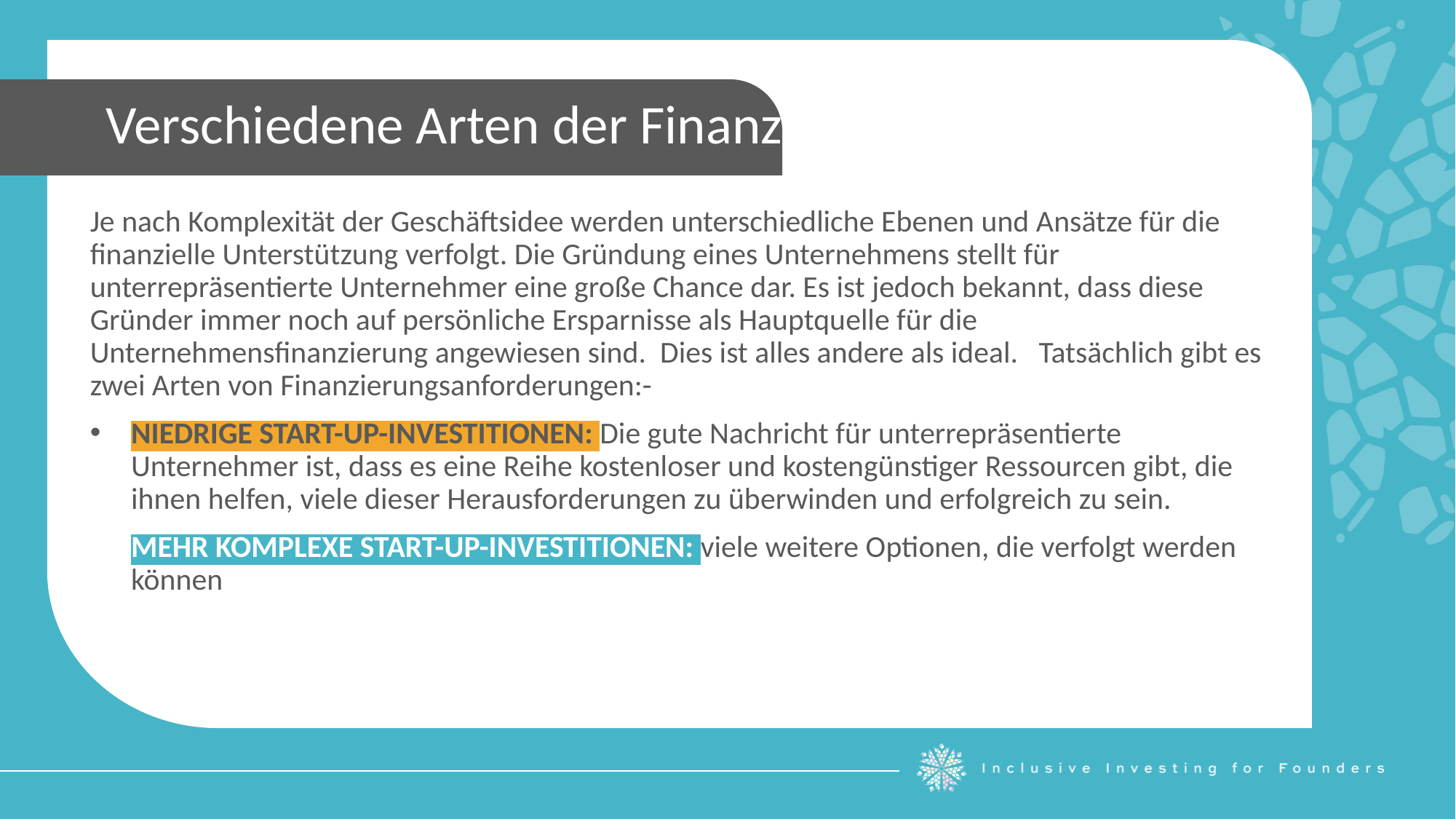

Verschiedene Arten der Finanzierung
Je nach Komplexität der Geschäftsidee werden unterschiedliche Ebenen und Ansätze für die finanzielle Unterstützung verfolgt. Die Gründung eines Unternehmens stellt für unterrepräsentierte Unternehmer eine große Chance dar. Es ist jedoch bekannt, dass diese Gründer immer noch auf persönliche Ersparnisse als Hauptquelle für die Unternehmensfinanzierung angewiesen sind.  Dies ist alles andere als ideal.   Tatsächlich gibt es zwei Arten von Finanzierungsanforderungen:-
NIEDRIGE START-UP-INVESTITIONEN: Die gute Nachricht für unterrepräsentierte Unternehmer ist, dass es eine Reihe kostenloser und kostengünstiger Ressourcen gibt, die ihnen helfen, viele dieser Herausforderungen zu überwinden und erfolgreich zu sein.
MEHR KOMPLEXE START-UP-INVESTITIONEN: viele weitere Optionen, die verfolgt werden können